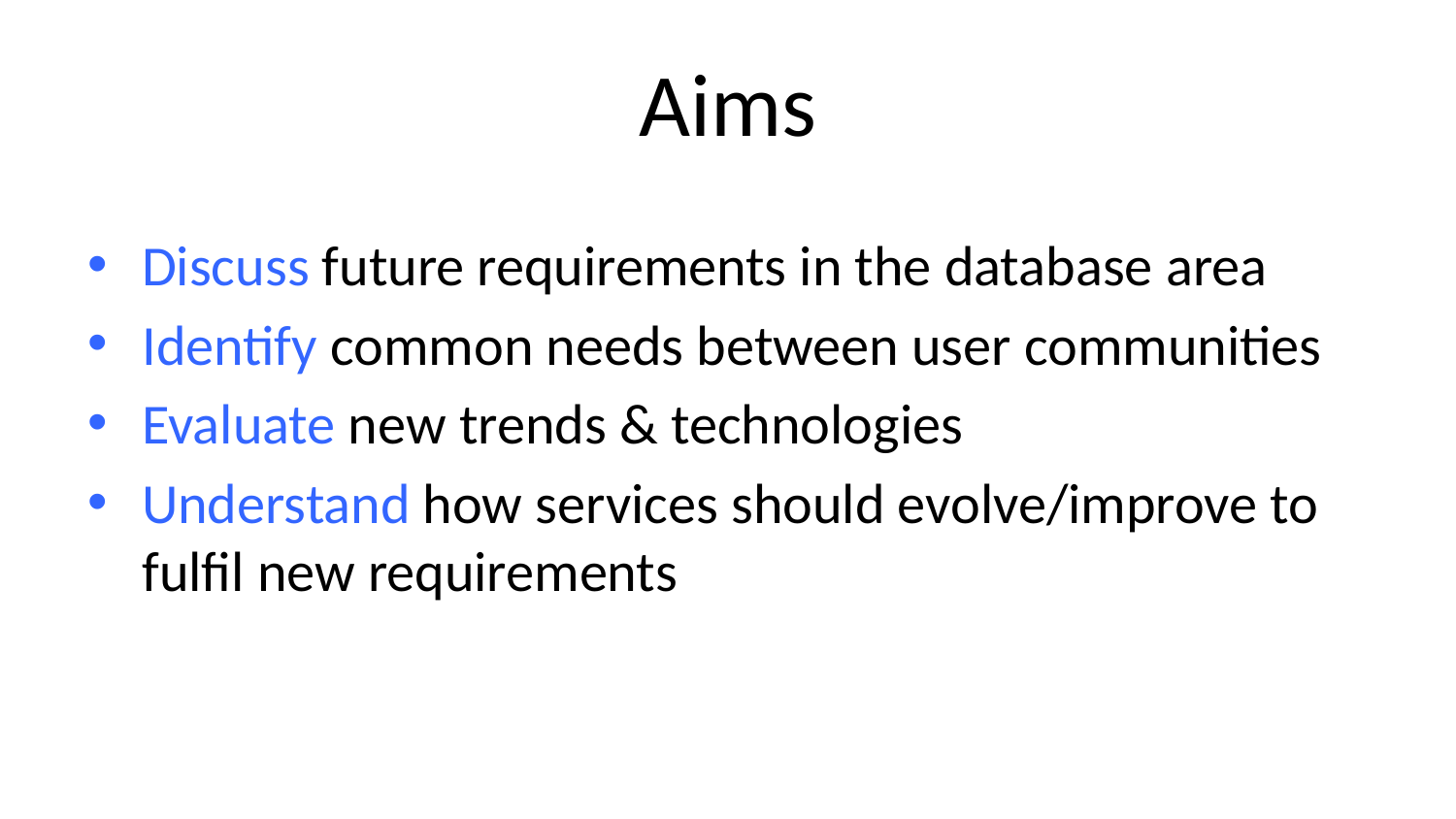

# Aims
Discuss future requirements in the database area
Identify common needs between user communities
Evaluate new trends & technologies
Understand how services should evolve/improve to fulfil new requirements